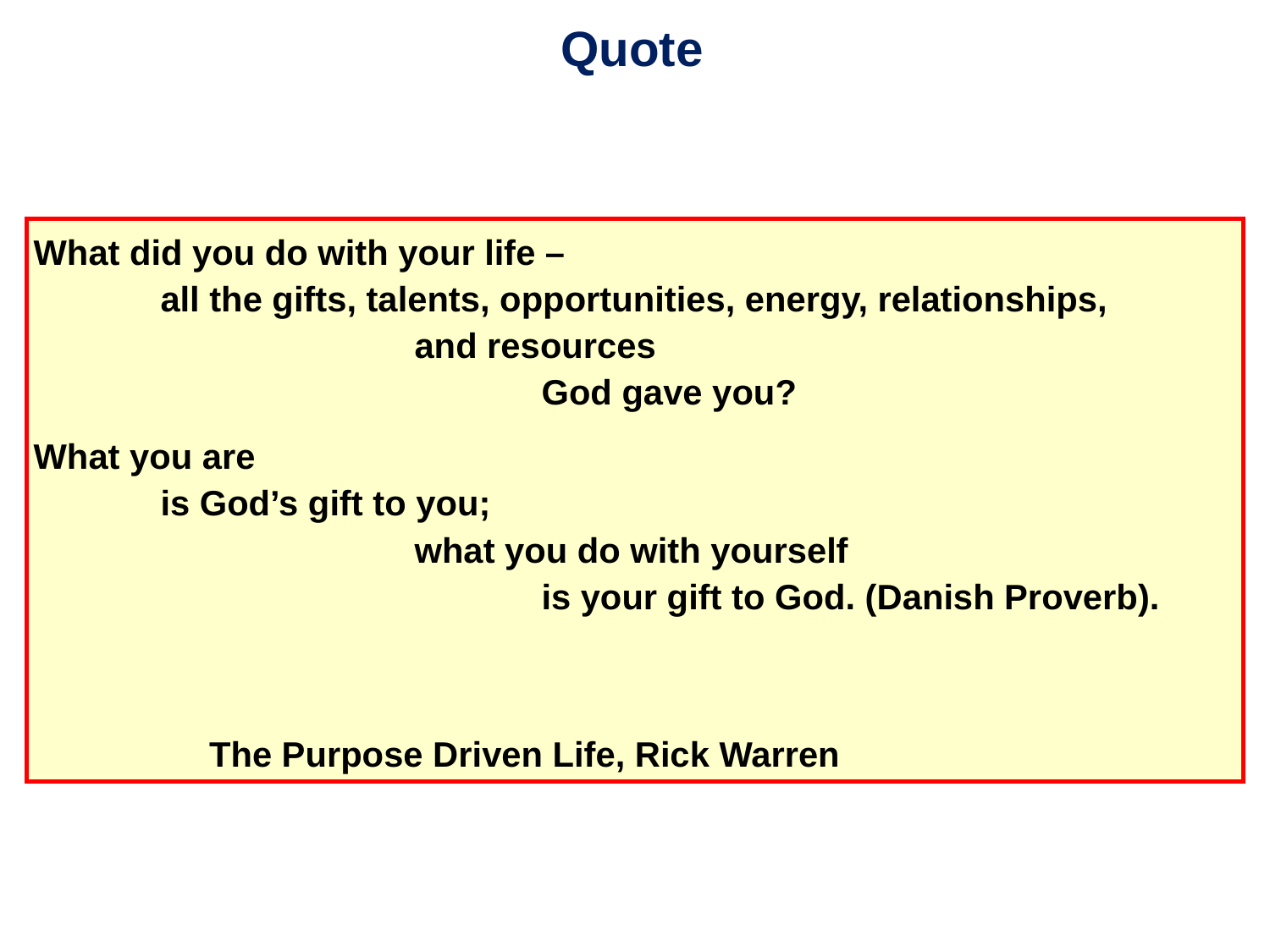

Quote
What did you do with your life –
	all the gifts, talents, opportunities, energy, relationships,
			and resources
				God gave you?

What you are
	is God’s gift to you;
			what you do with yourself
				is your gift to God. (Danish Proverb).

						    				     The Purpose Driven Life, Rick Warren